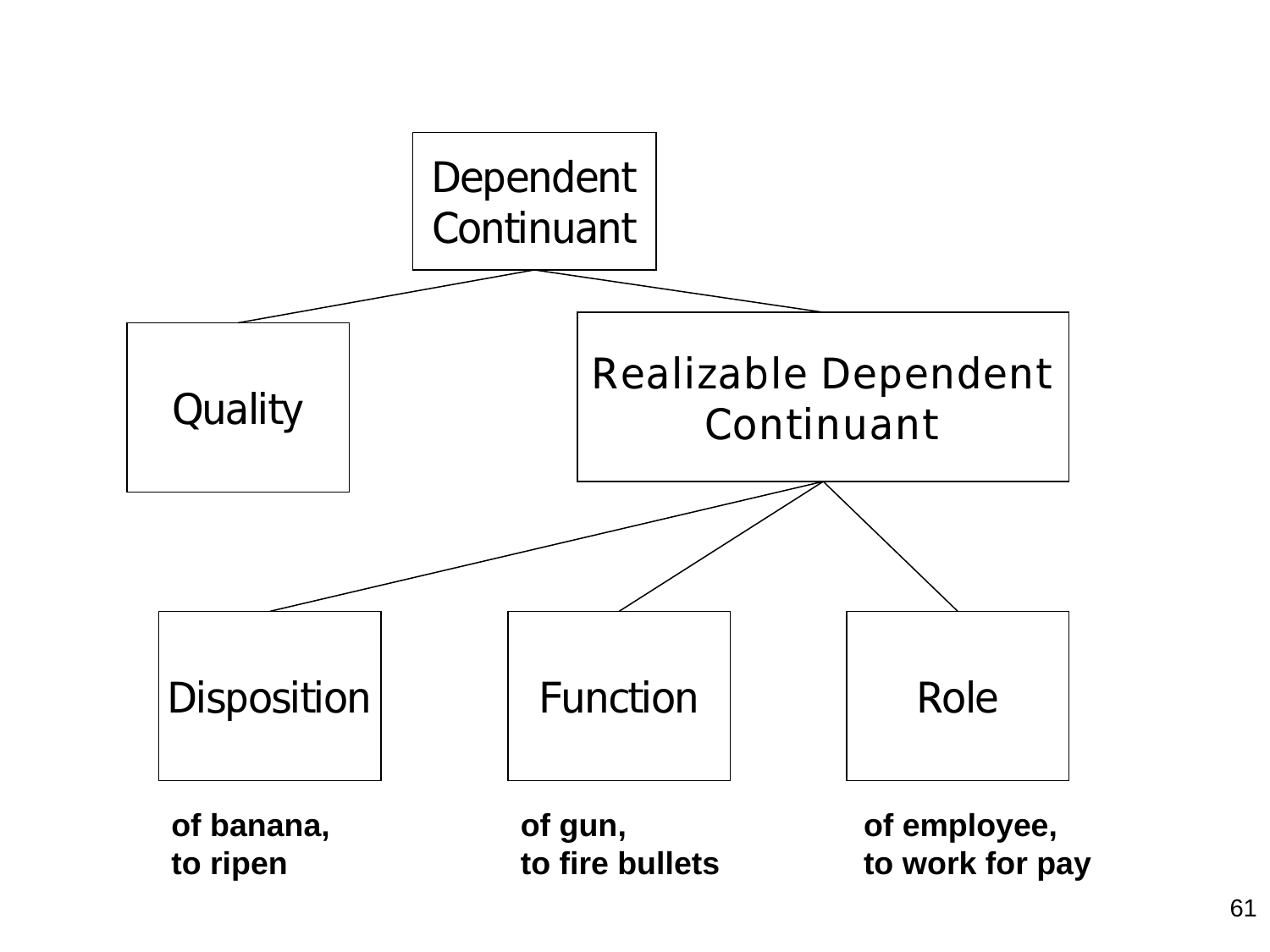

Dependent
Continuant
Realizable Dependent
Continuant
Quality
Disposition
Function
Role
of banana,
to ripen
of gun,
to fire bullets
of employee, to work for pay
61